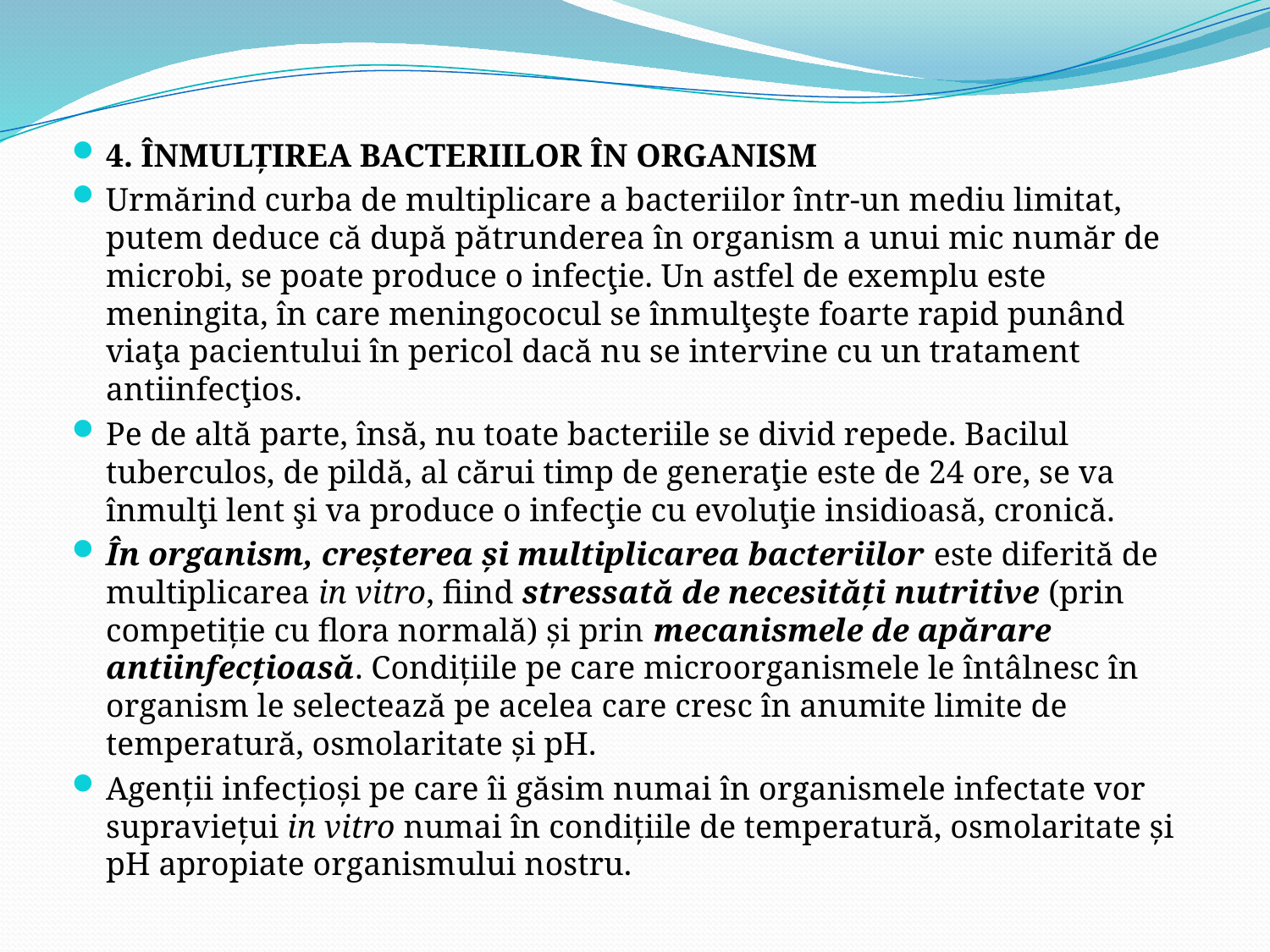

4. ÎNMULŢIREA BACTERIILOR ÎN ORGANISM
Urmărind curba de multiplicare a bacteriilor într-un mediu limitat, putem deduce că după pătrunderea în organism a unui mic număr de microbi, se poate produce o infecţie. Un astfel de exemplu este meningita, în care meningococul se înmulţeşte foarte rapid punând viaţa pacientului în pericol dacă nu se intervine cu un tratament antiinfecţios.
Pe de altă parte, însă, nu toate bacteriile se divid repede. Bacilul tuberculos, de pildă, al cărui timp de generaţie este de 24 ore, se va înmulţi lent şi va produce o infecţie cu evoluţie insidioasă, cronică.
În organism, creşterea şi multiplicarea bacteriilor este diferită de multiplicarea in vitro, fiind stressată de necesităţi nutritive (prin competiţie cu flora normală) şi prin mecanismele de apărare antiinfecţioasă. Condiţiile pe care microorganismele le întâlnesc în organism le selectează pe acelea care cresc în anumite limite de temperatură, osmolaritate şi pH.
Agenţii infecţioşi pe care îi găsim numai în organismele infectate vor supravieţui in vitro numai în condiţiile de temperatură, osmolaritate şi pH apropiate organismului nostru.